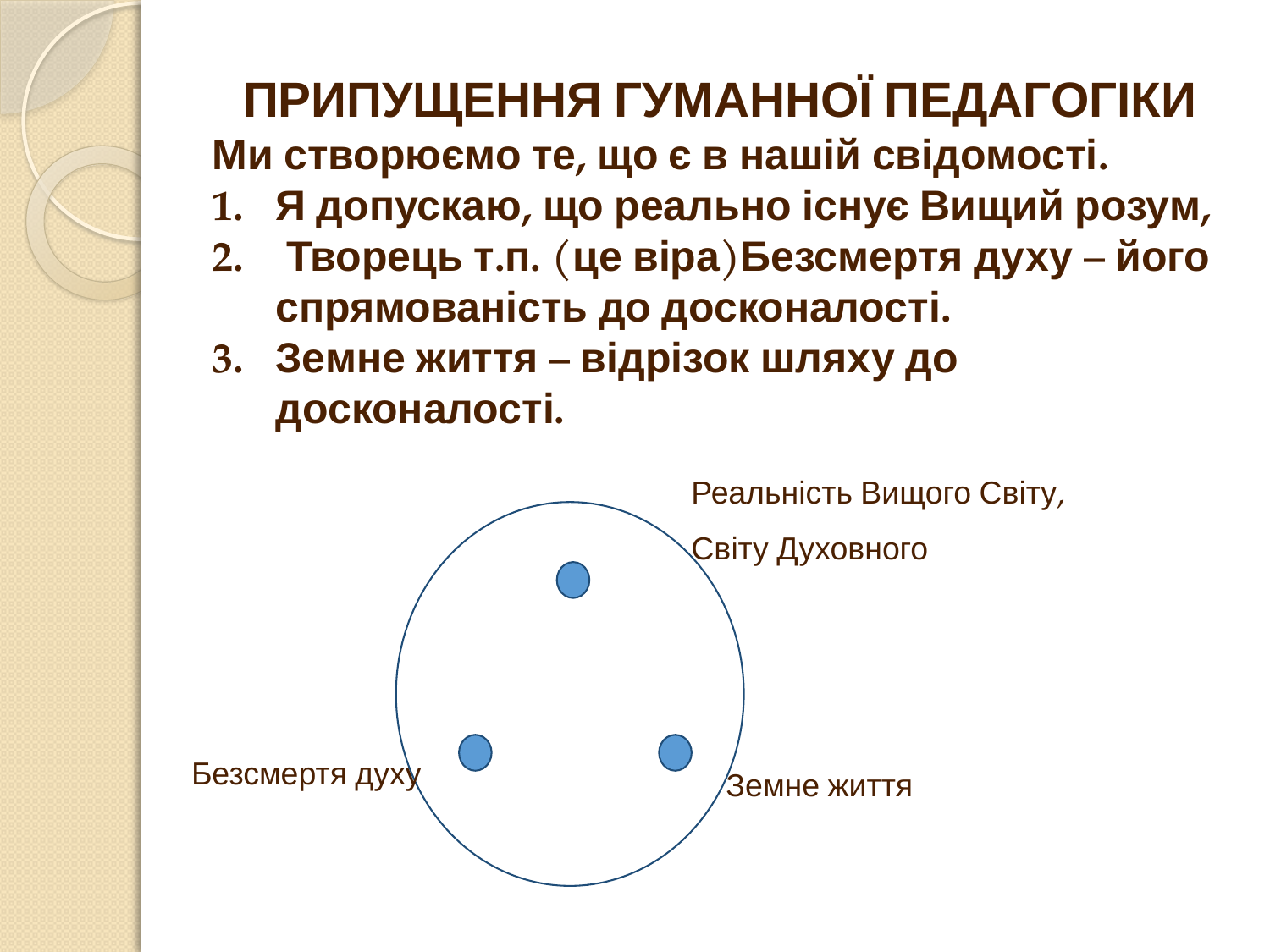

ПРИПУЩЕННЯ ГУМАННОЇ ПЕДАГОГІКИ
Ми створюємо те, що є в нашій свідомості.
Я допускаю, що реально існує Вищий розум,
 Творець т.п. (це віра)Безсмертя духу – його спрямованість до досконалості.
Земне життя – відрізок шляху до досконалості.
Реальність Вищого Світу,
Світу Духовного

Безсмертя духу
Земне життя